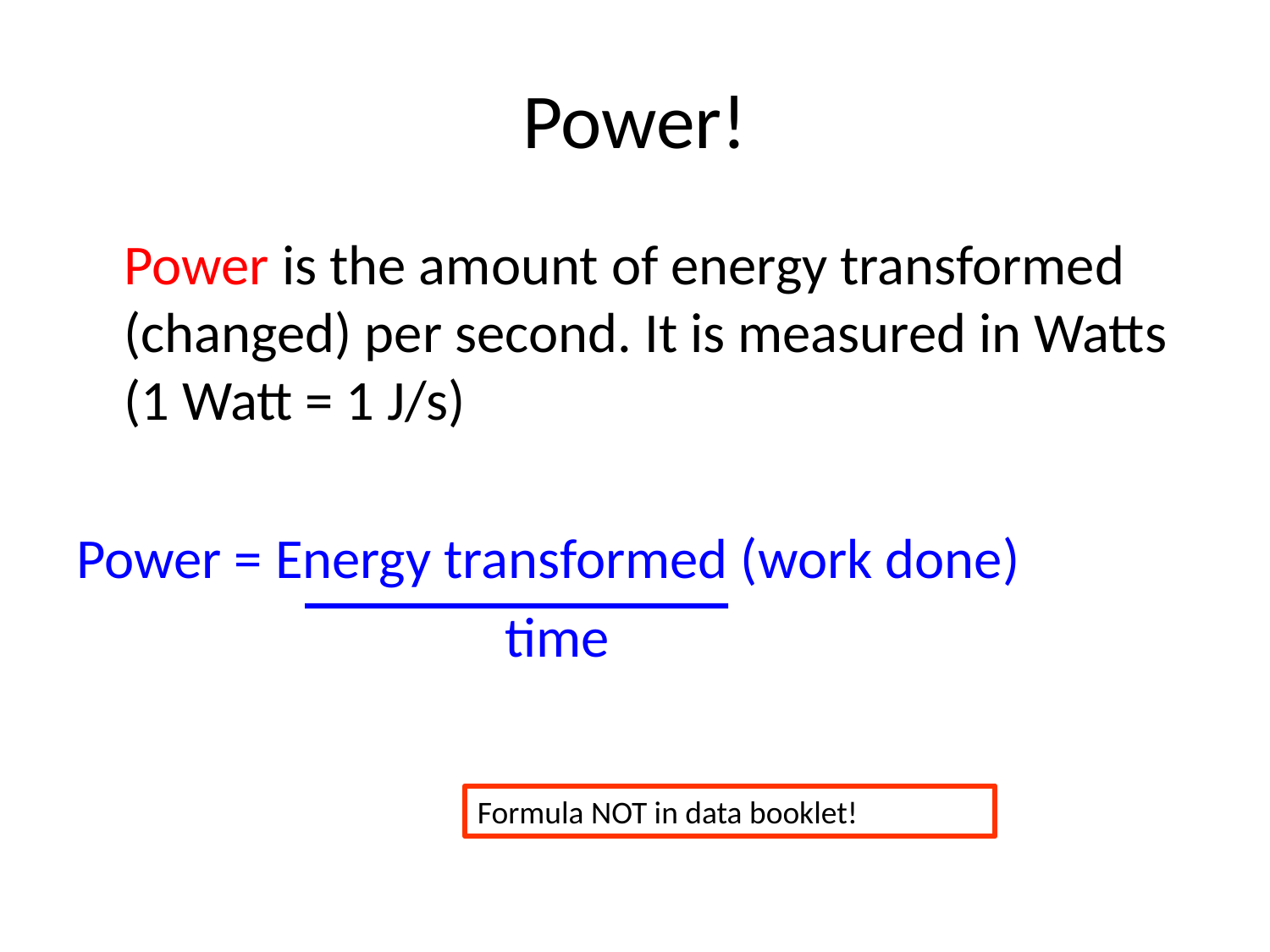

# Power!
	Power is the amount of energy transformed (changed) per second. It is measured in Watts (1 Watt = 1 J/s)

Power = Energy transformed (work done)
				time

Formula NOT in data booklet!